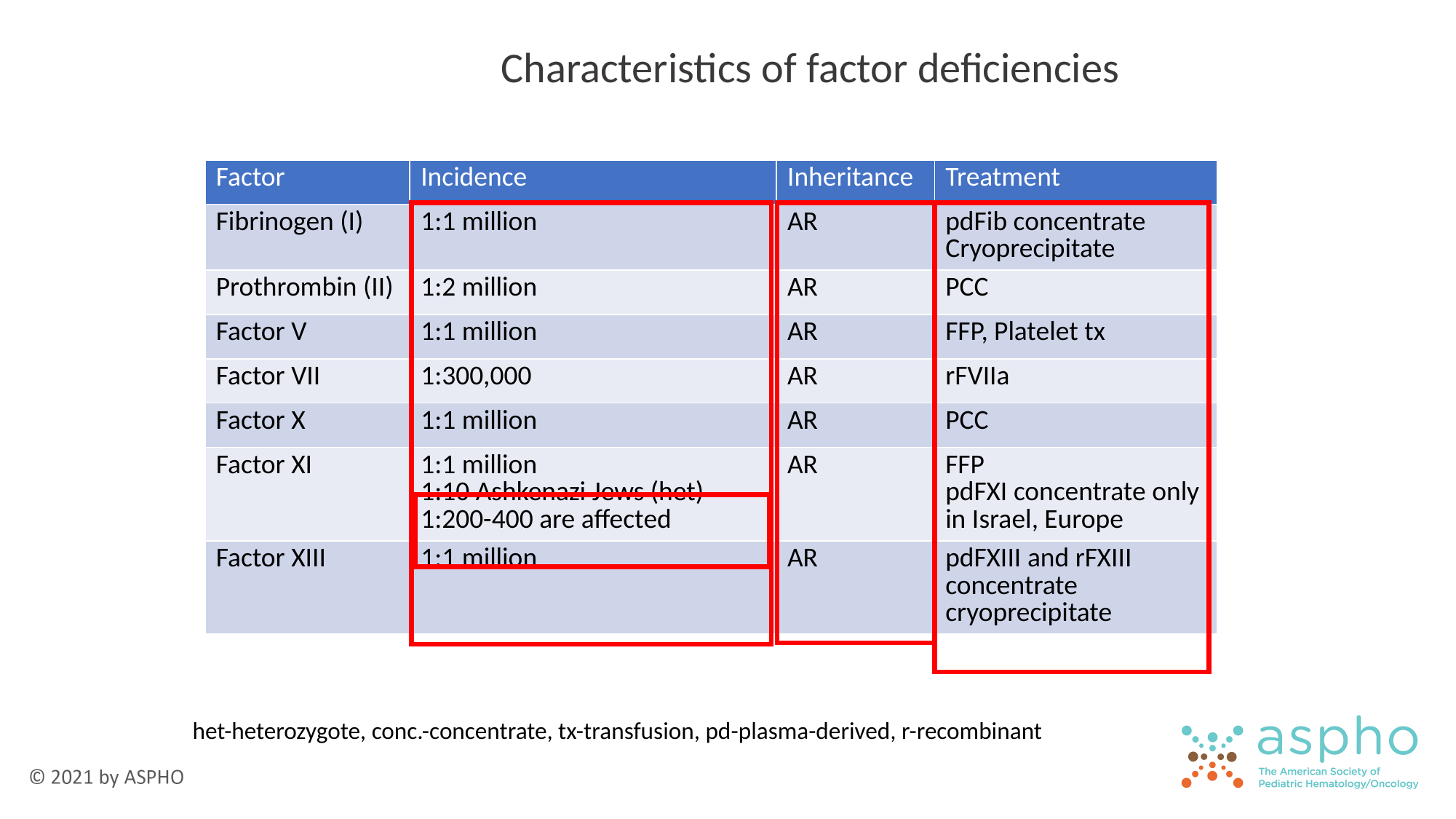

# Characteristics of factor deficiencies
| Factor | Incidence | Inheritance | Treatment |
| --- | --- | --- | --- |
| Fibrinogen (I) | 1:1 million | AR | pdFib concentrate Cryoprecipitate |
| Prothrombin (II) | 1:2 million | AR | PCC |
| Factor V | 1:1 million | AR | FFP, Platelet tx |
| Factor VII | 1:300,000 | AR | rFVIIa |
| Factor X | 1:1 million | AR | PCC |
| Factor XI | 1:1 million 1:10 Ashkenazi Jews (het) 1:200-400 are affected | AR | FFP pdFXI concentrate only in Israel, Europe |
| Factor XIII | 1:1 million | AR | pdFXIII and rFXIII concentrate cryoprecipitate |

het-heterozygote, conc.-concentrate, tx-transfusion, pd-plasma-derived, r-recombinant